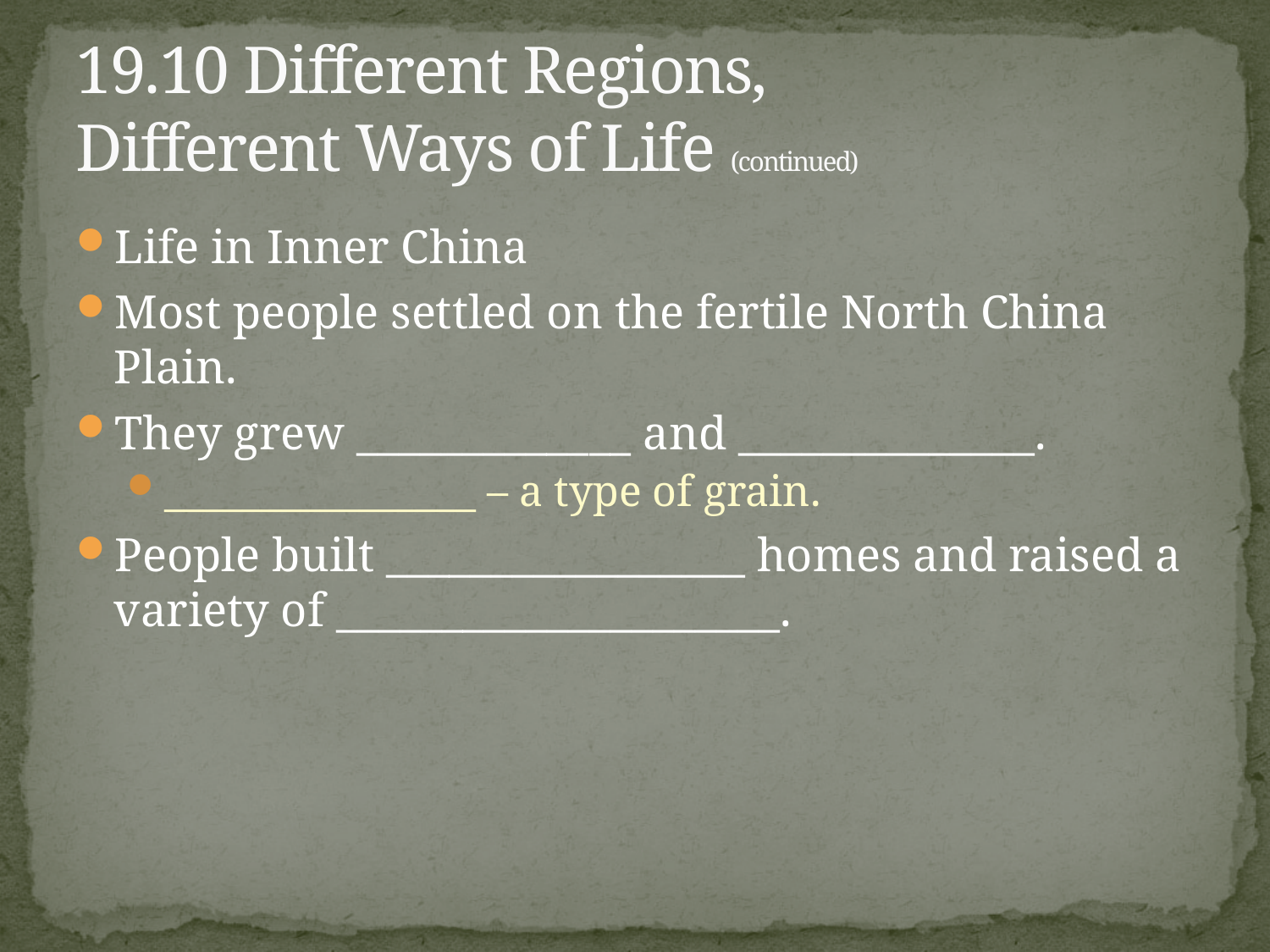

# 19.10 Different Regions, Different Ways of Life (continued)
Life in Inner China
Most people settled on the fertile North China Plain.
They grew _____________ and ______________.
________________ – a type of grain.
People built _________________ homes and raised a variety of _____________________.